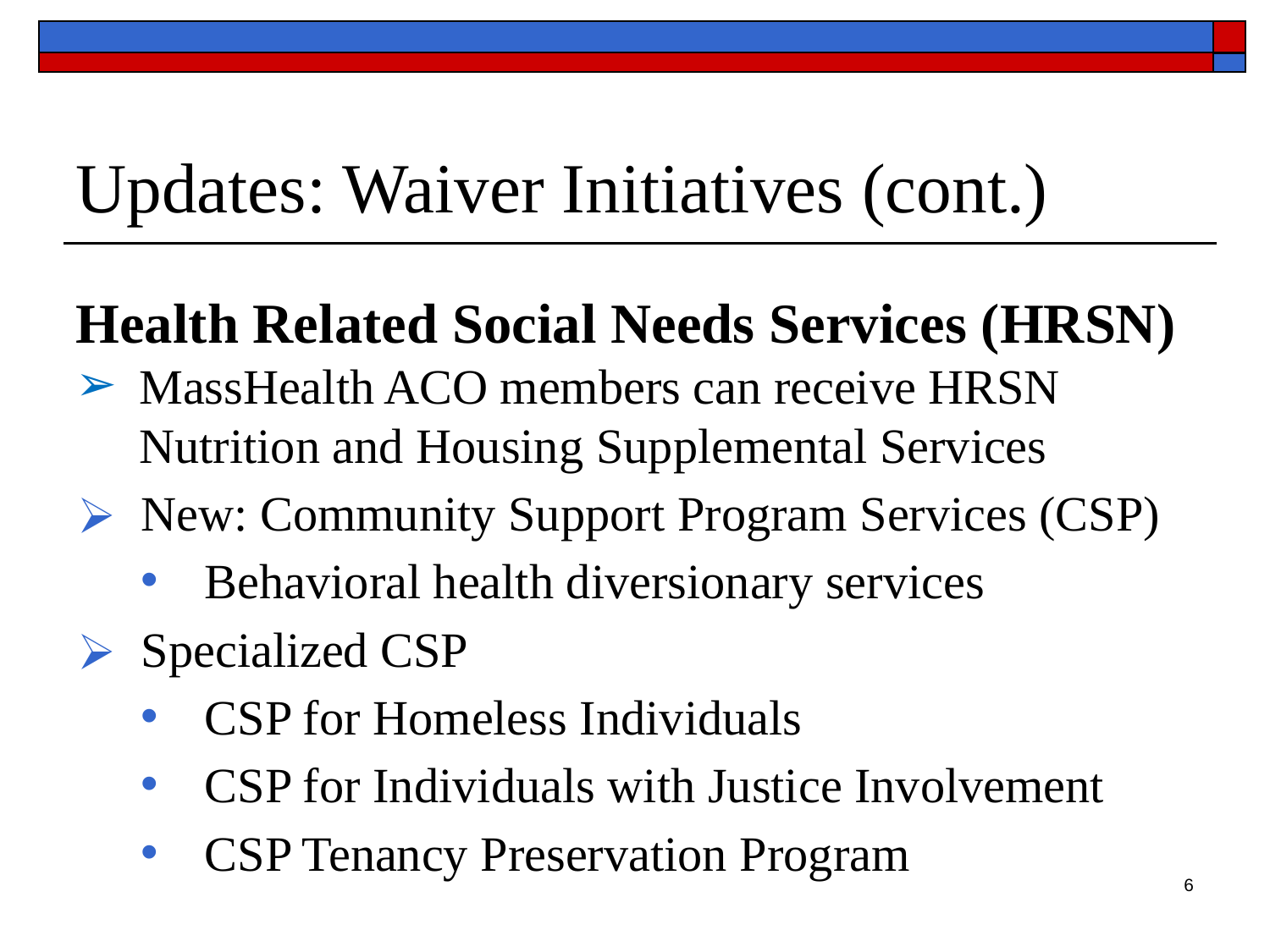

# Updates: Waiver Initiatives (cont.)
Health Related Social Needs Services (HRSN)
MassHealth ACO members can receive HRSN Nutrition and Housing Supplemental Services
New: Community Support Program Services (CSP)
Behavioral health diversionary services
Specialized CSP
CSP for Homeless Individuals
CSP for Individuals with Justice Involvement
CSP Tenancy Preservation Program

6